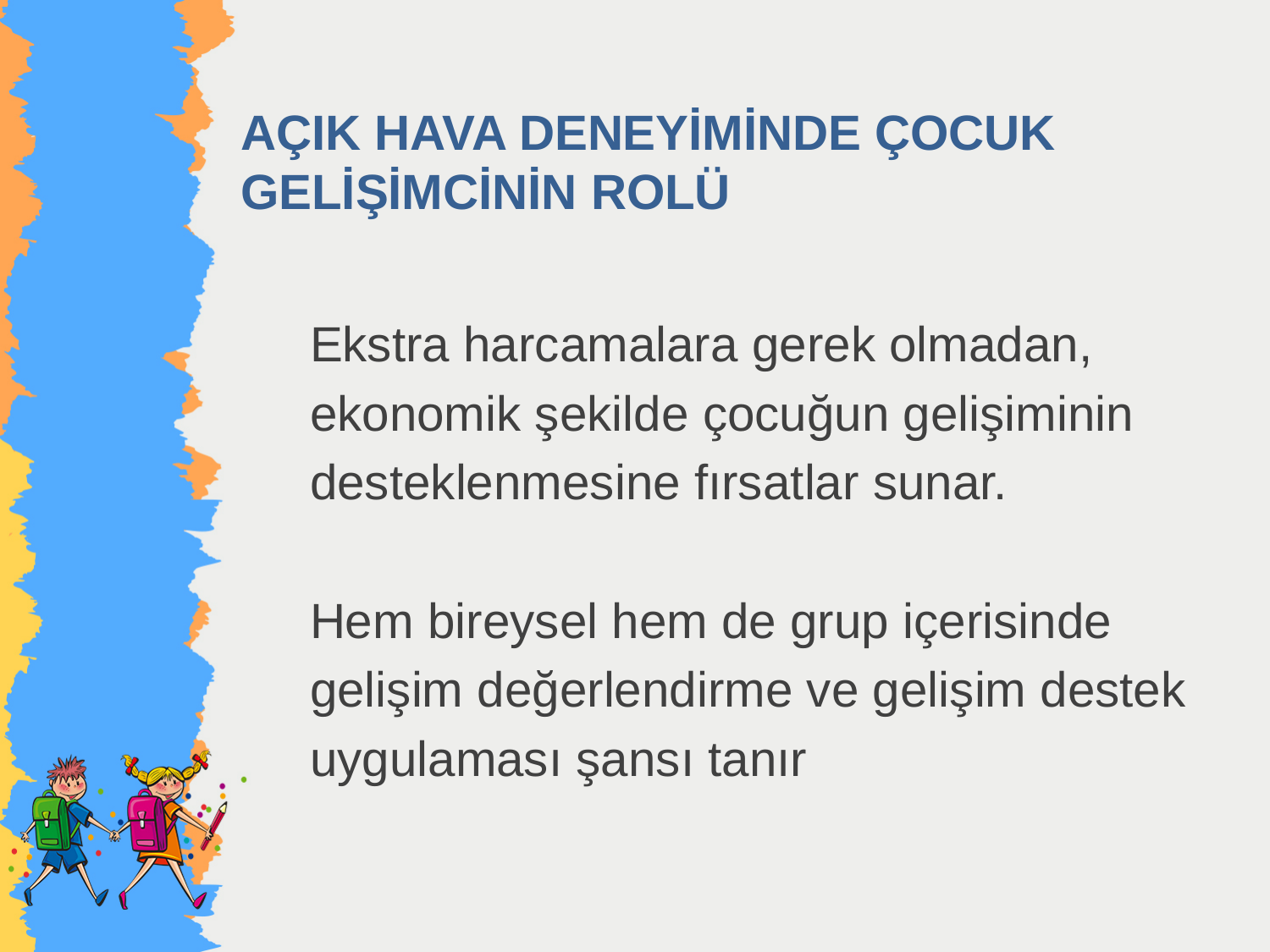

# AÇIK HAVA DENEYİMİNDE ÇOCUK GELİŞİMCİNİN ROLÜ
Ekstra harcamalara gerek olmadan,
ekonomik şekilde çocuğun gelişiminin
desteklenmesine fırsatlar sunar.

Hem bireysel hem de grup içerisinde
gelişim değerlendirme ve gelişim destek
uygulaması şansı tanır